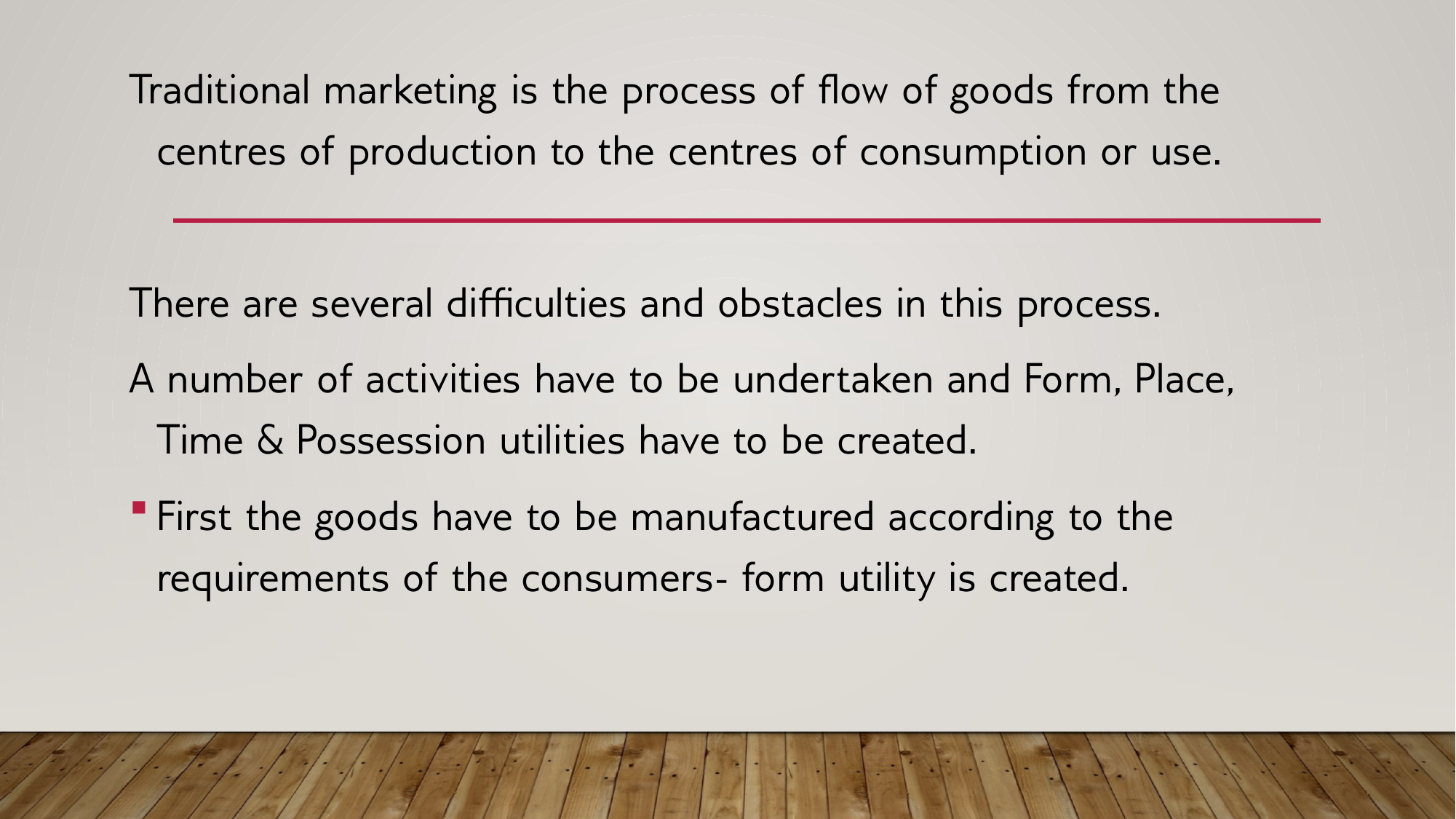

Traditional marketing is the process of flow of goods from the  centres of production to the centres of consumption or use.

There are several difficulties and obstacles in this process.
A number of activities have to be undertaken and Form, Place, Time & Possession utilities have to be created.
First the goods have to be manufactured according to the requirements of the consumers- form utility is created.